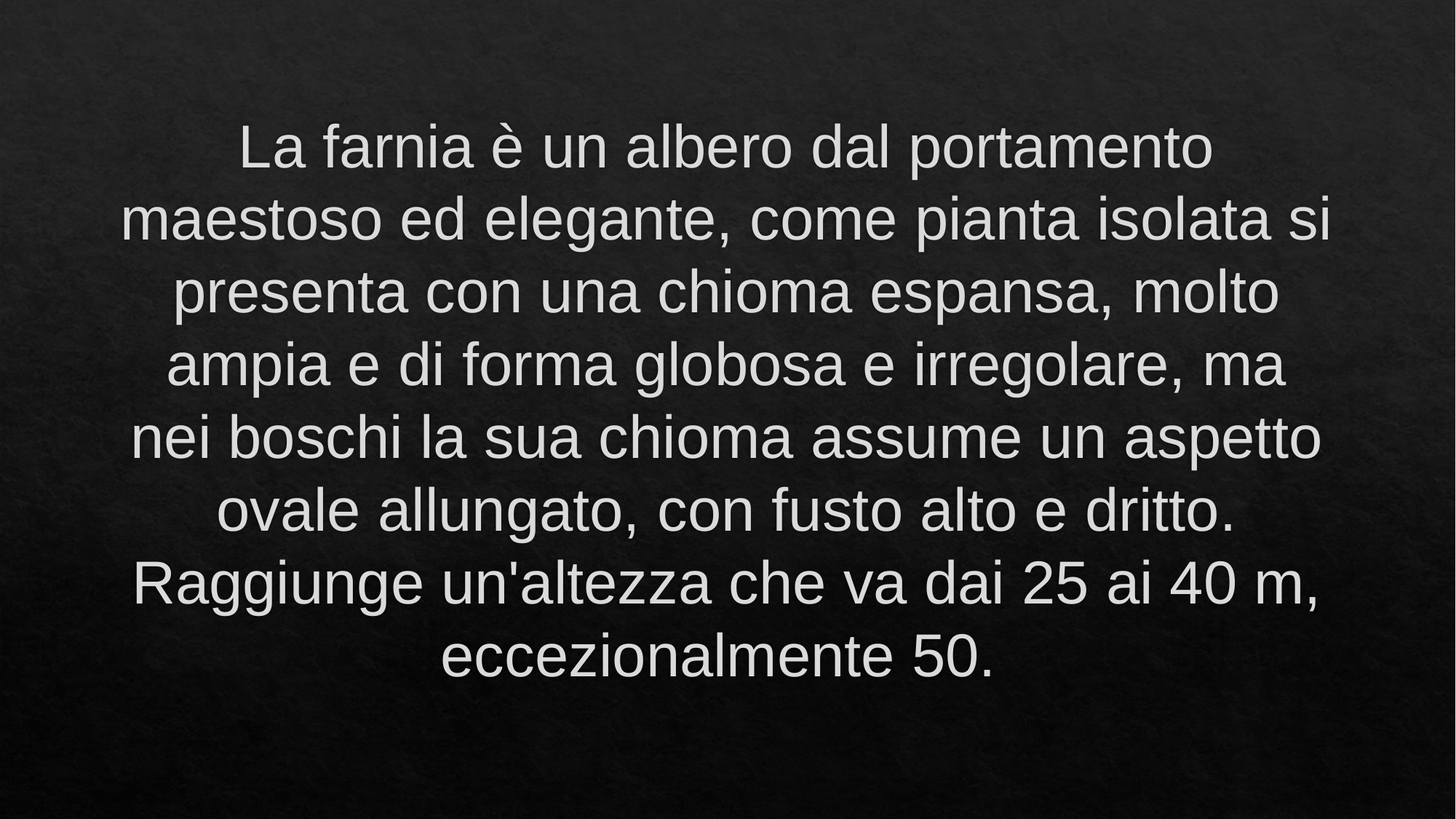

# La farnia è un albero dal portamento maestoso ed elegante, come pianta isolata si presenta con una chioma espansa, molto ampia e di forma globosa e irregolare, ma nei boschi la sua chioma assume un aspetto ovale allungato, con fusto alto e dritto. Raggiunge un'altezza che va dai 25 ai 40 m, eccezionalmente 50.